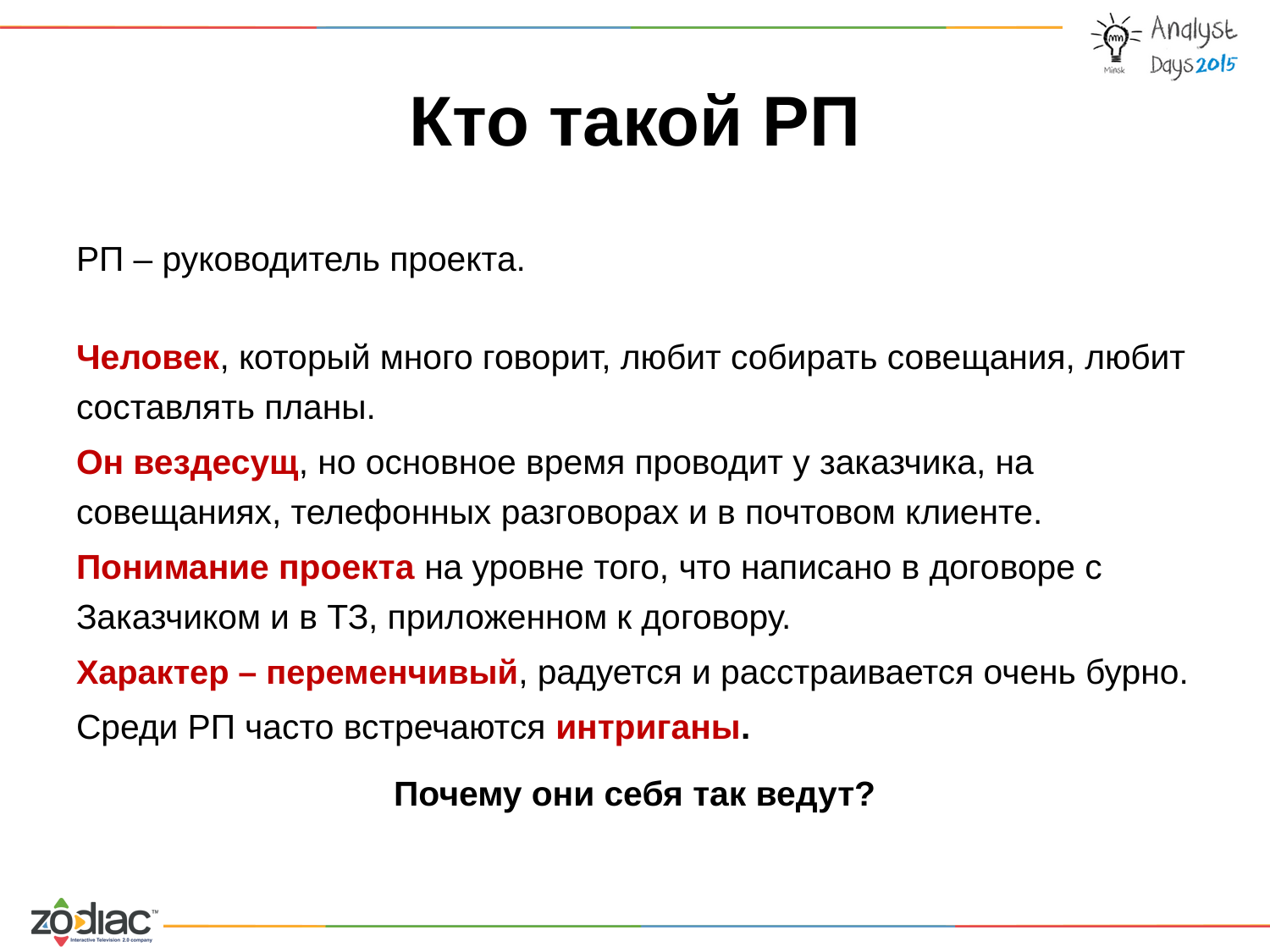

# Кто такой РП
РП – руководитель проекта.

Человек, который много говорит, любит собирать совещания, любит составлять планы.
Он вездесущ, но основное время проводит у заказчика, на совещаниях, телефонных разговорах и в почтовом клиенте.
Понимание проекта на уровне того, что написано в договоре с Заказчиком и в ТЗ, приложенном к договору.
Характер – переменчивый, радуется и расстраивается очень бурно.
Среди РП часто встречаются интриганы.
Почему они себя так ведут?